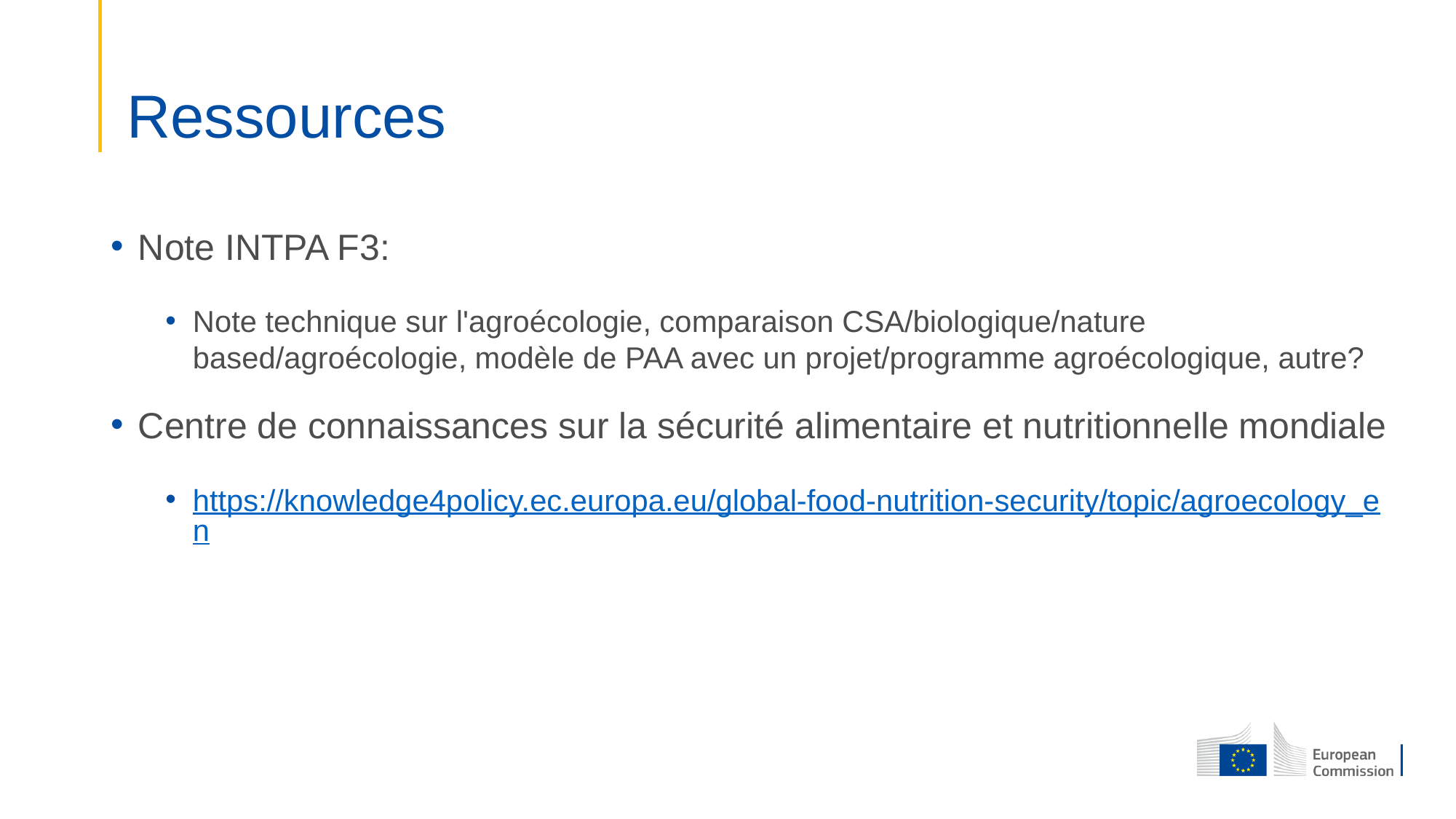

# Ressources
Note INTPA F3:
Note technique sur l'agroécologie, comparaison CSA/biologique/nature based/agroécologie, modèle de PAA avec un projet/programme agroécologique, autre?
Centre de connaissances sur la sécurité alimentaire et nutritionnelle mondiale
https://knowledge4policy.ec.europa.eu/global-food-nutrition-security/topic/agroecology_en